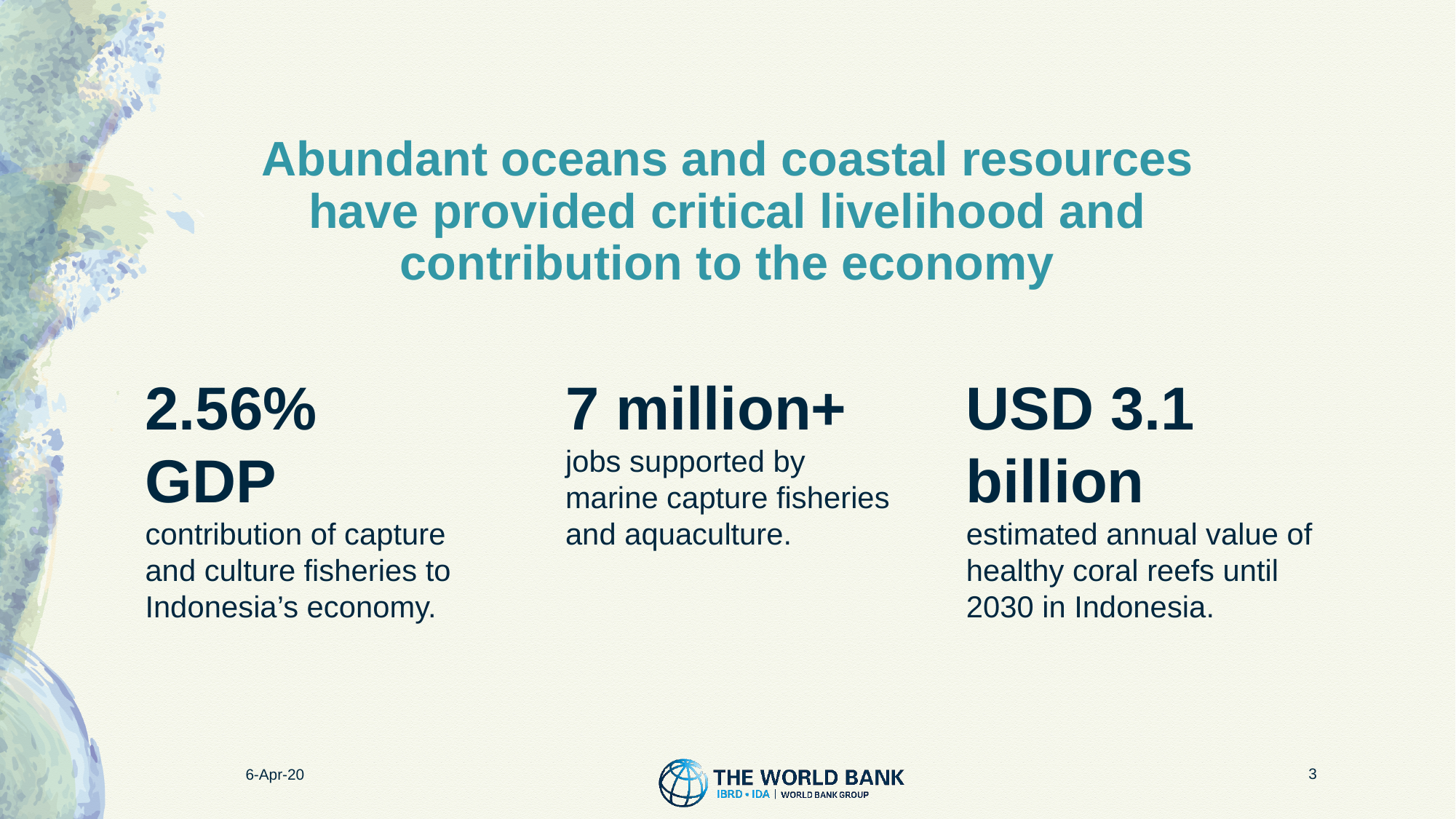

# Abundant oceans and coastal resources have provided critical livelihood and contribution to the economy
2.56% GDP
contribution of capture and culture fisheries to Indonesia’s economy.
7 million+
jobs supported by marine capture fisheries and aquaculture.
USD 3.1 billion
estimated annual value of healthy coral reefs until
2030 in Indonesia.